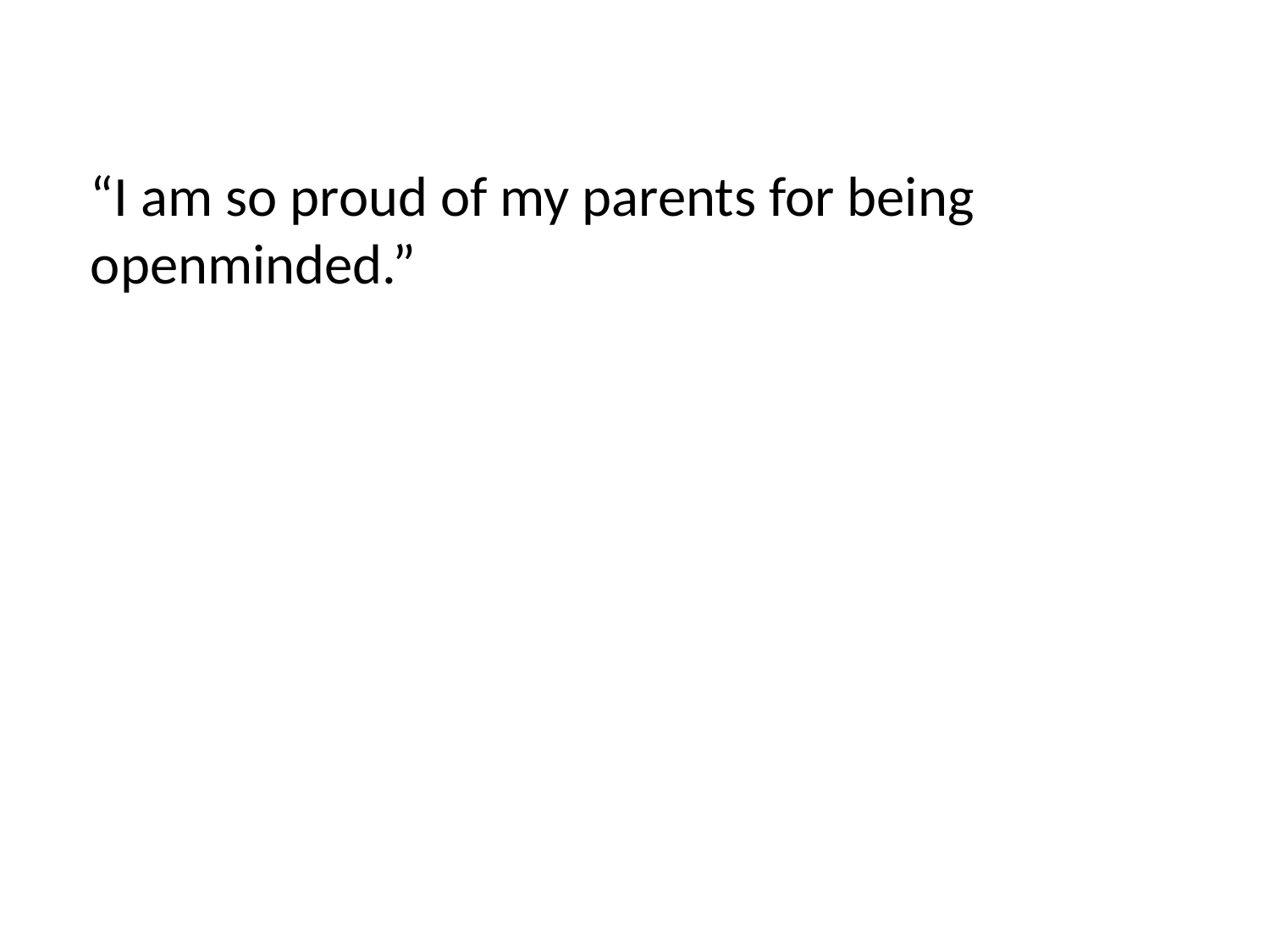

“I am so proud of my parents for being openminded.”